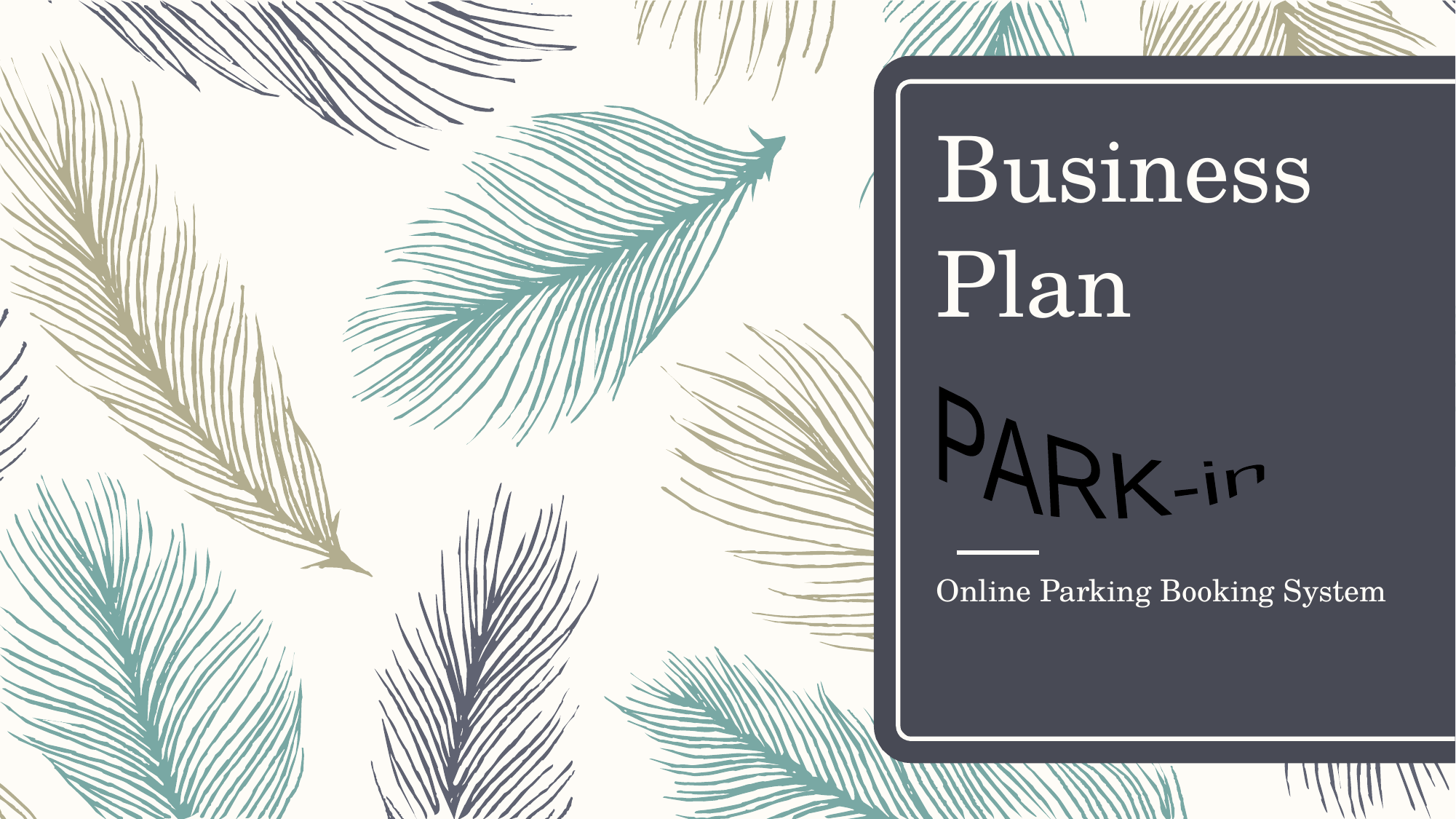

# Business Plan
PARK-in
Online Parking Booking System